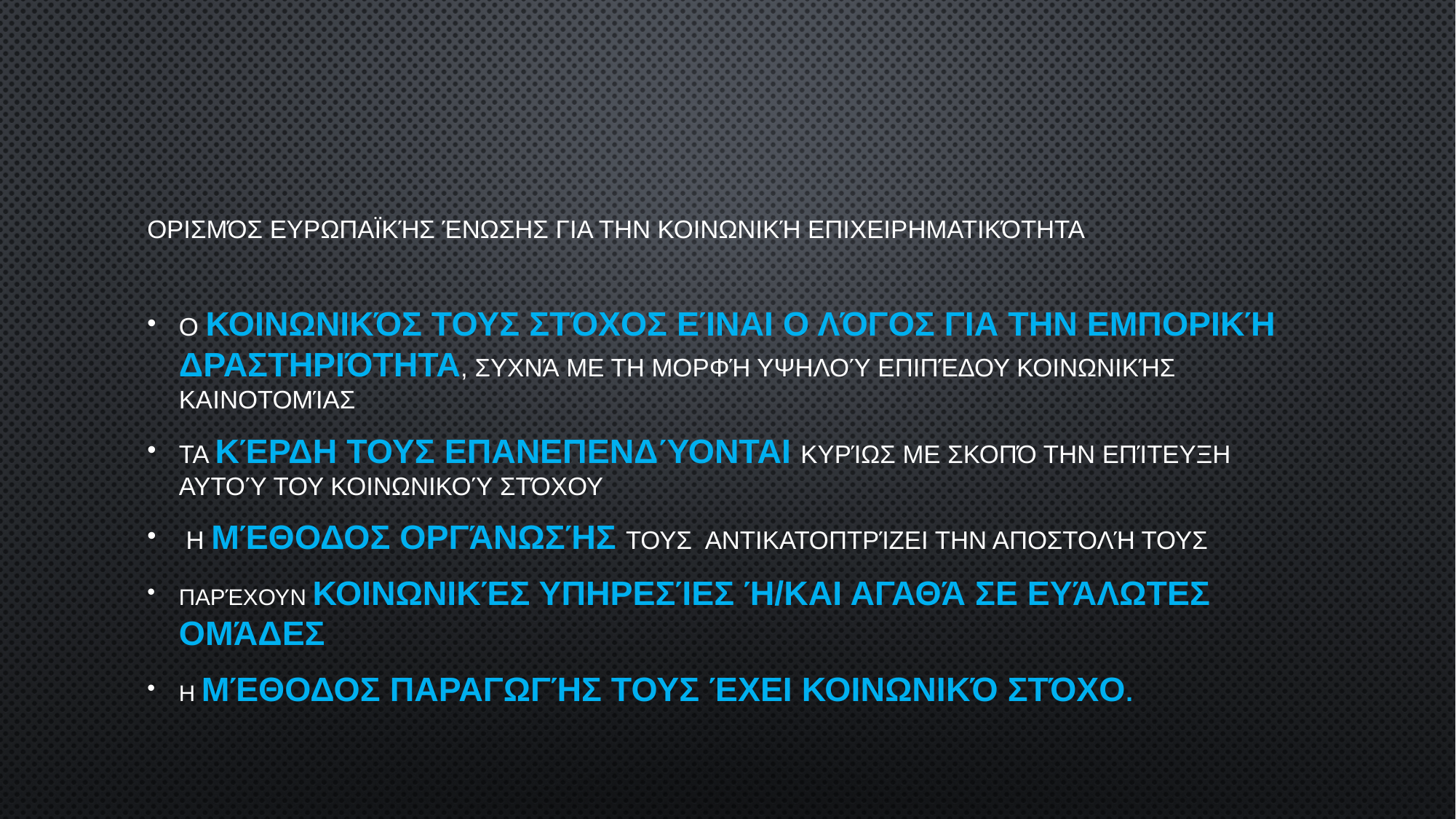

#
Ορισμός Ευρωπαϊκής Ένωσης για την κοινωνική επιχειρηματικότητα

Ο κοινωνικός τους στόχος είναι ο λόγος για την εμπορική δραστηριότητα, συχνά με τη μορφή υψηλού επιπέδου κοινωνικής καινοτομίας
Τα κέρδη τους επανεπενδύονται κυρίως με σκοπό την επίτευξη αυτού του κοινωνικού στόχου
 Η μέθοδος οργάνωσής τους  αντικατοπτρίζει την αποστολή τους
Παρέχουν κοινωνικές υπηρεσίες ή/και αγαθά σε ευάλωτες ομάδες
Η μέθοδος παραγωγής τους έχει κοινωνικό στόχο.